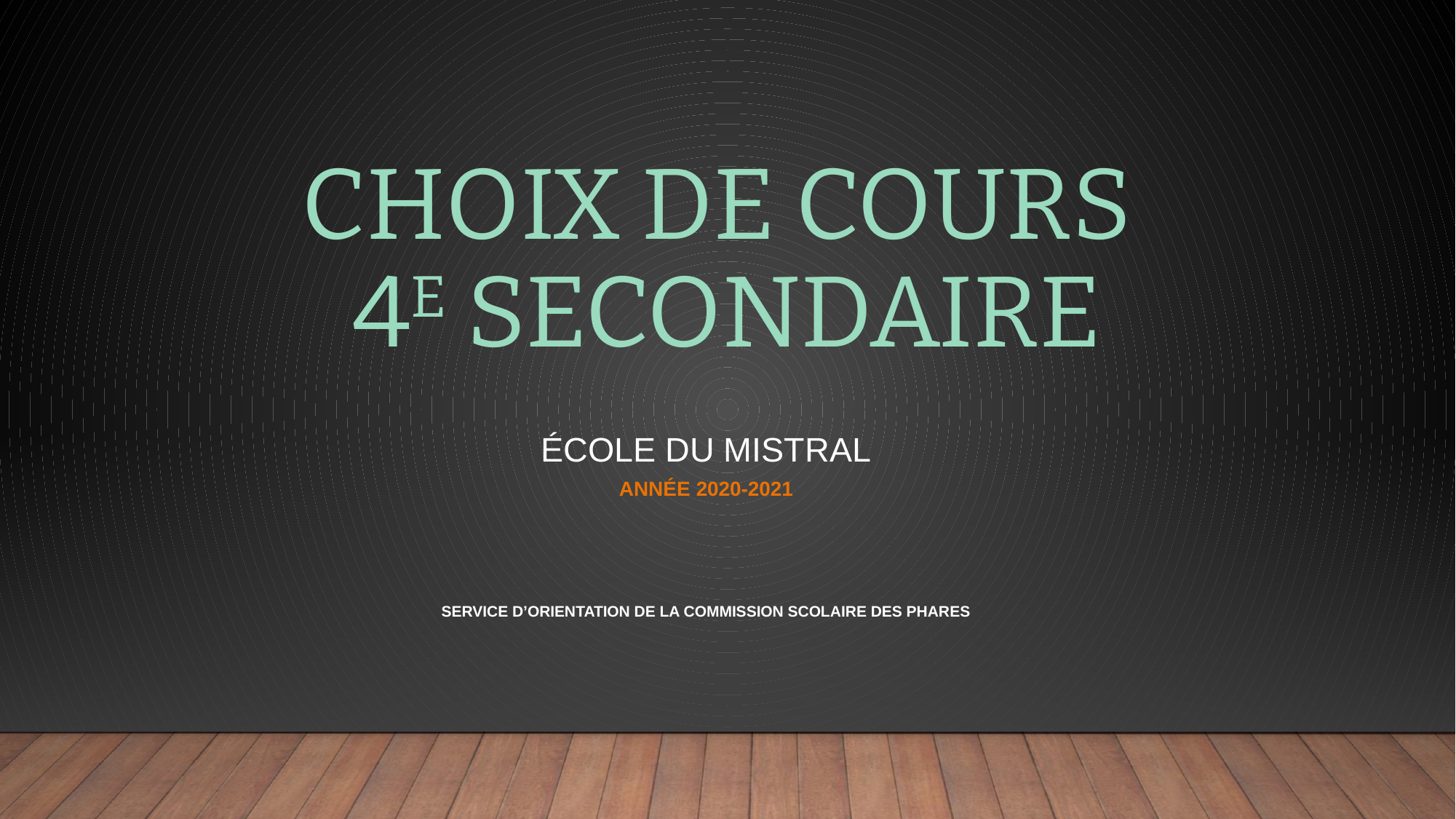

# Choix de cours 4e secondaire
École du Mistral
Année 2020-2021

Service d’orientation de la commission scolaire des Phares